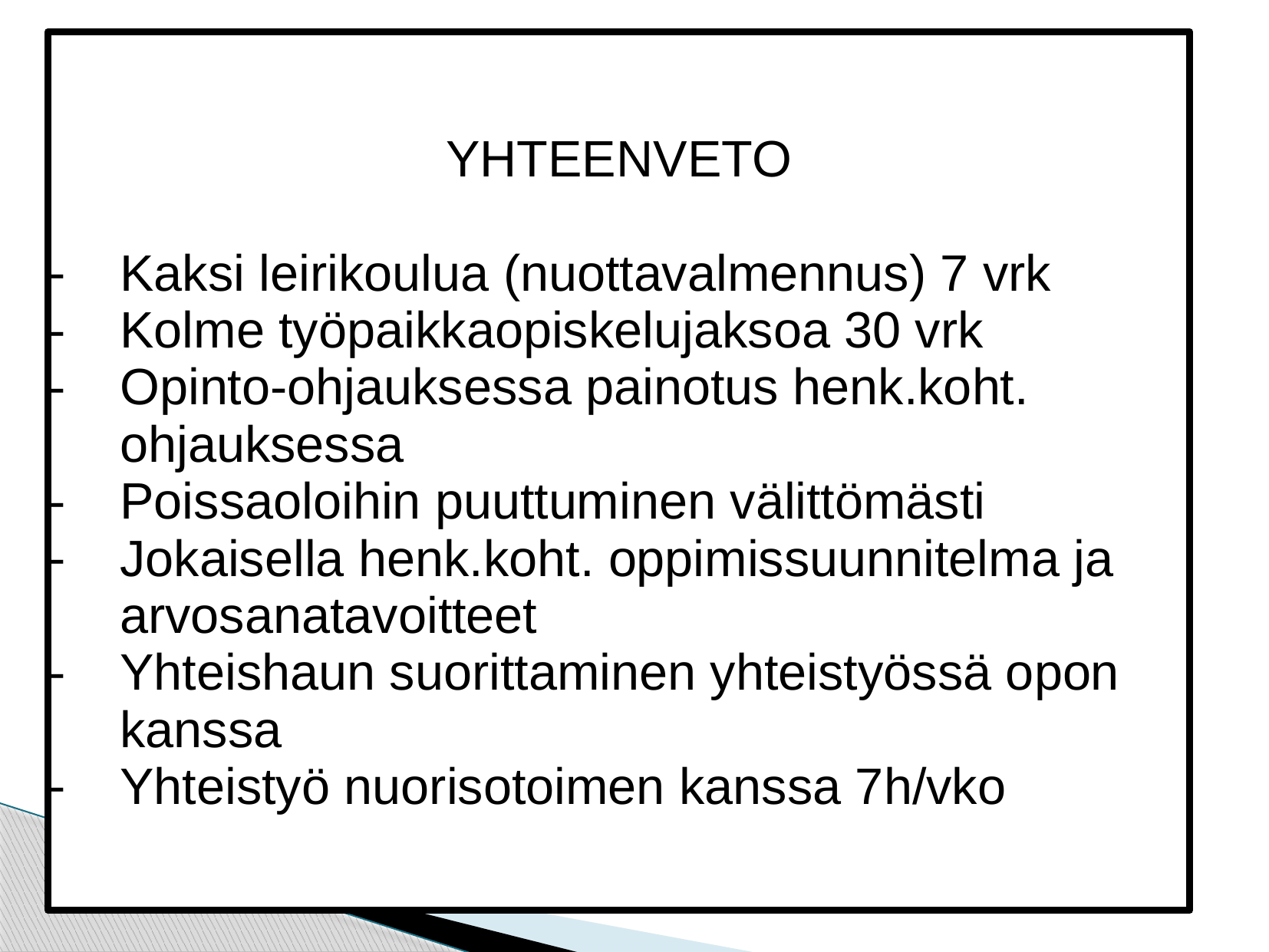

YHTEENVETO

Kaksi leirikoulua (nuottavalmennus) 7 vrk
Kolme työpaikkaopiskelujaksoa 30 vrk
Opinto-ohjauksessa painotus henk.koht. ohjauksessa
Poissaoloihin puuttuminen välittömästi
Jokaisella henk.koht. oppimissuunnitelma ja arvosanatavoitteet
Yhteishaun suorittaminen yhteistyössä opon kanssa
Yhteistyö nuorisotoimen kanssa 7h/vko